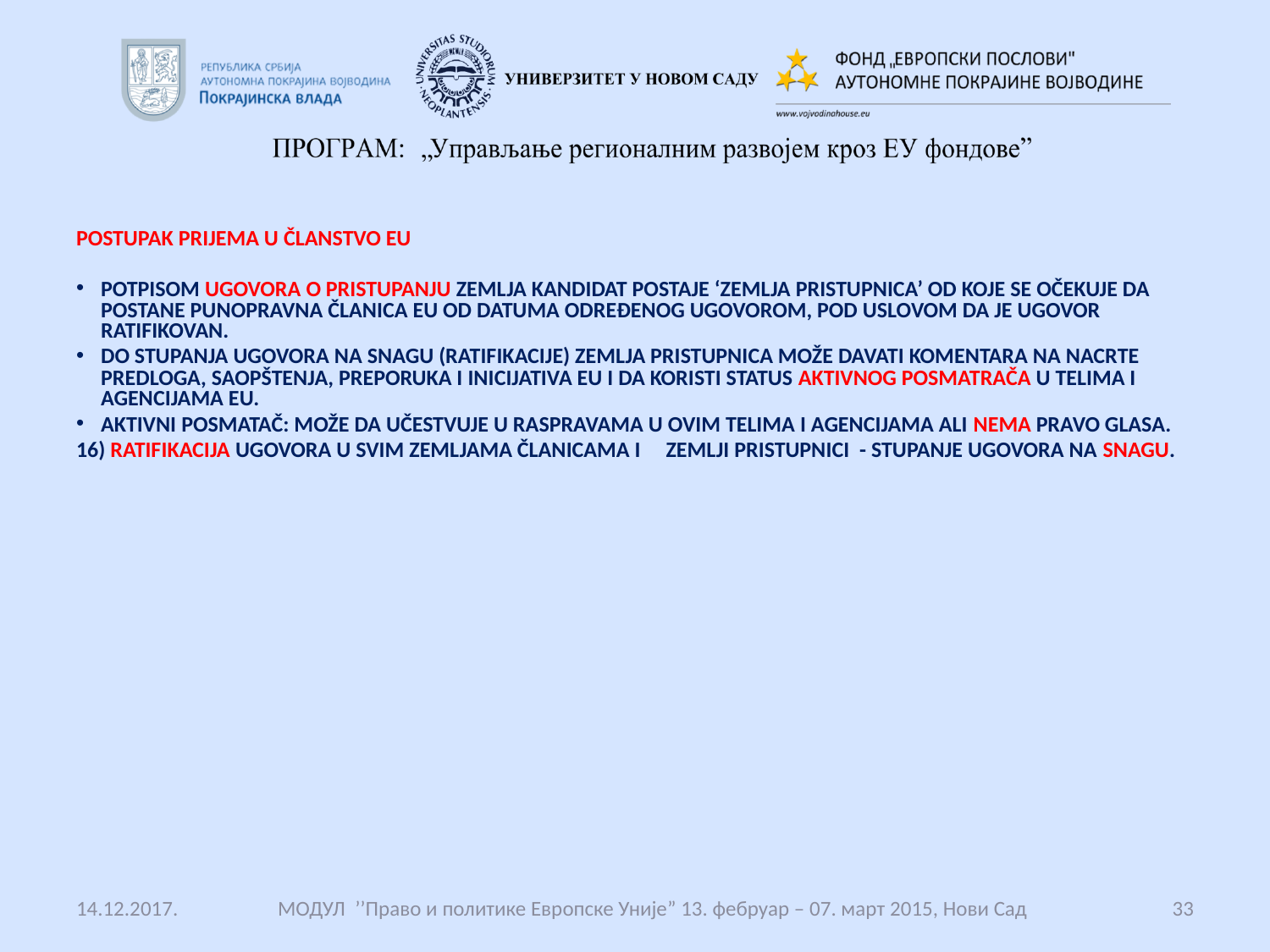

#
POSTUPAK PRIJEMA U ČLANSTVO EU

POTPISOM UGOVORA O PRISTUPANJU ZEMLJA KANDIDAT POSTAJE ‘ZEMLJA PRISTUPNICA’ OD KOJE SE OČEKUJE DA POSTANE PUNOPRAVNA ČLANICA EU OD DATUMA ODREĐENOG UGOVOROM, POD USLOVOM DA JE UGOVOR RATIFIKOVAN.
DO STUPANJA UGOVORA NA SNAGU (RATIFIKACIJE) ZEMLJA PRISTUPNICA MOŽE DAVATI KOMENTARA NA NACRTE PREDLOGA, SAOPŠTENJA, PREPORUKA I INICIJATIVA EU I DA KORISTI STATUS AKTIVNOG POSMATRAČA U TELIMA I AGENCIJAMA EU.
AKTIVNI POSMATAČ: MOŽE DA UČESTVUJE U RASPRAVAMA U OVIM TELIMA I AGENCIJAMA ALI NEMA PRAVO GLASA.
16) RATIFIKACIJA UGOVORA U SVIM ZEMLJAMA ČLANICAMA I     ZEMLJI PRISTUPNICI  - STUPANJE UGOVORA NA SNAGU.

14.12.2017.
  МОДУЛ  ’’Право и политике Европске Уније” 13. фебруар – 07. март 2015, Нови Сад
33